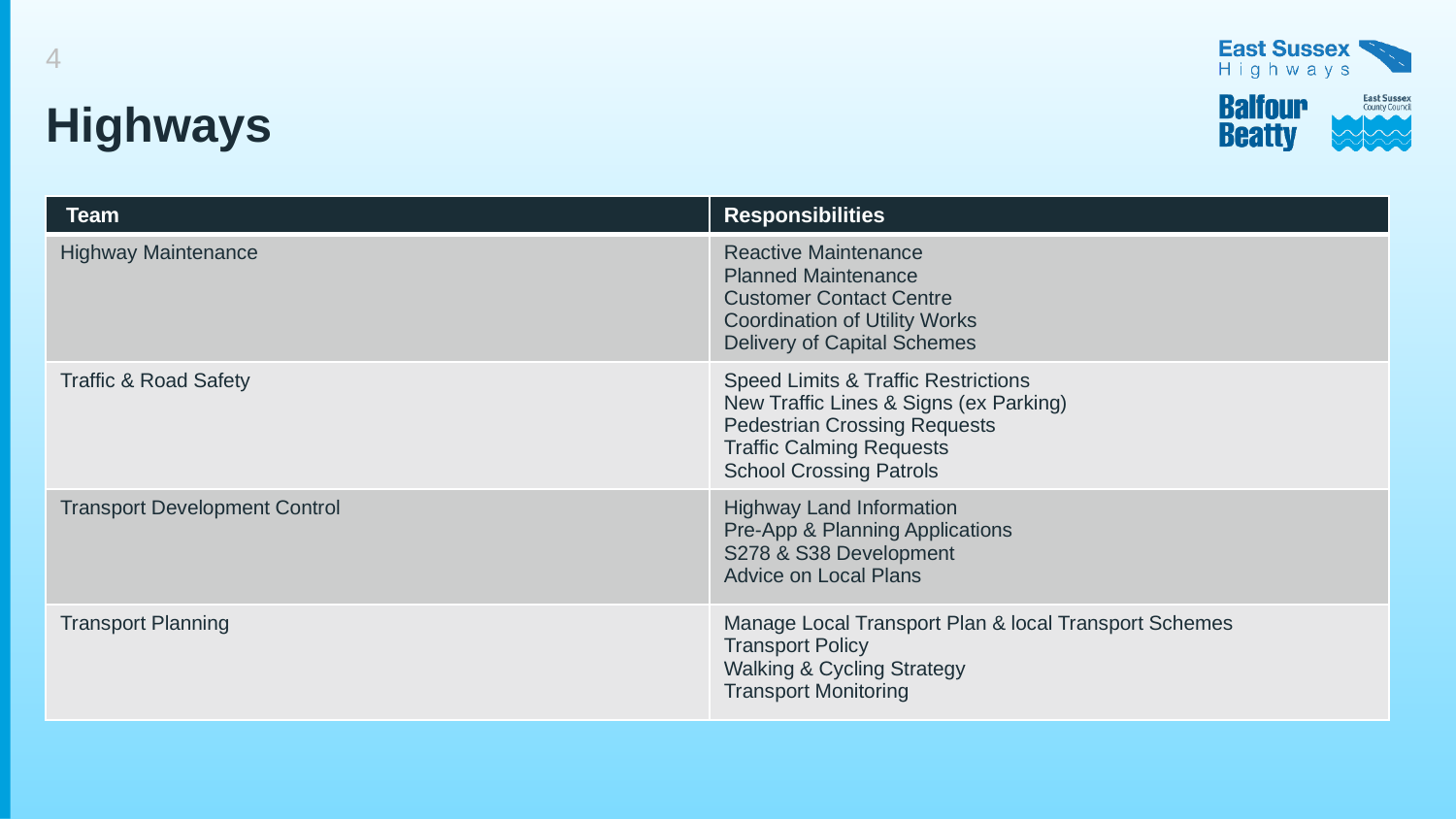

# Highways
| Team | Responsibilities |
| --- | --- |
| Highway Maintenance | Reactive Maintenance Planned Maintenance Customer Contact Centre Coordination of Utility Works Delivery of Capital Schemes |
| Traffic & Road Safety | Speed Limits & Traffic Restrictions New Traffic Lines & Signs (ex Parking) Pedestrian Crossing Requests Traffic Calming Requests School Crossing Patrols |
| Transport Development Control | Highway Land Information Pre-App & Planning Applications S278 & S38 Development Advice on Local Plans |
| Transport Planning | Manage Local Transport Plan & local Transport Schemes Transport Policy Walking & Cycling Strategy Transport Monitoring |